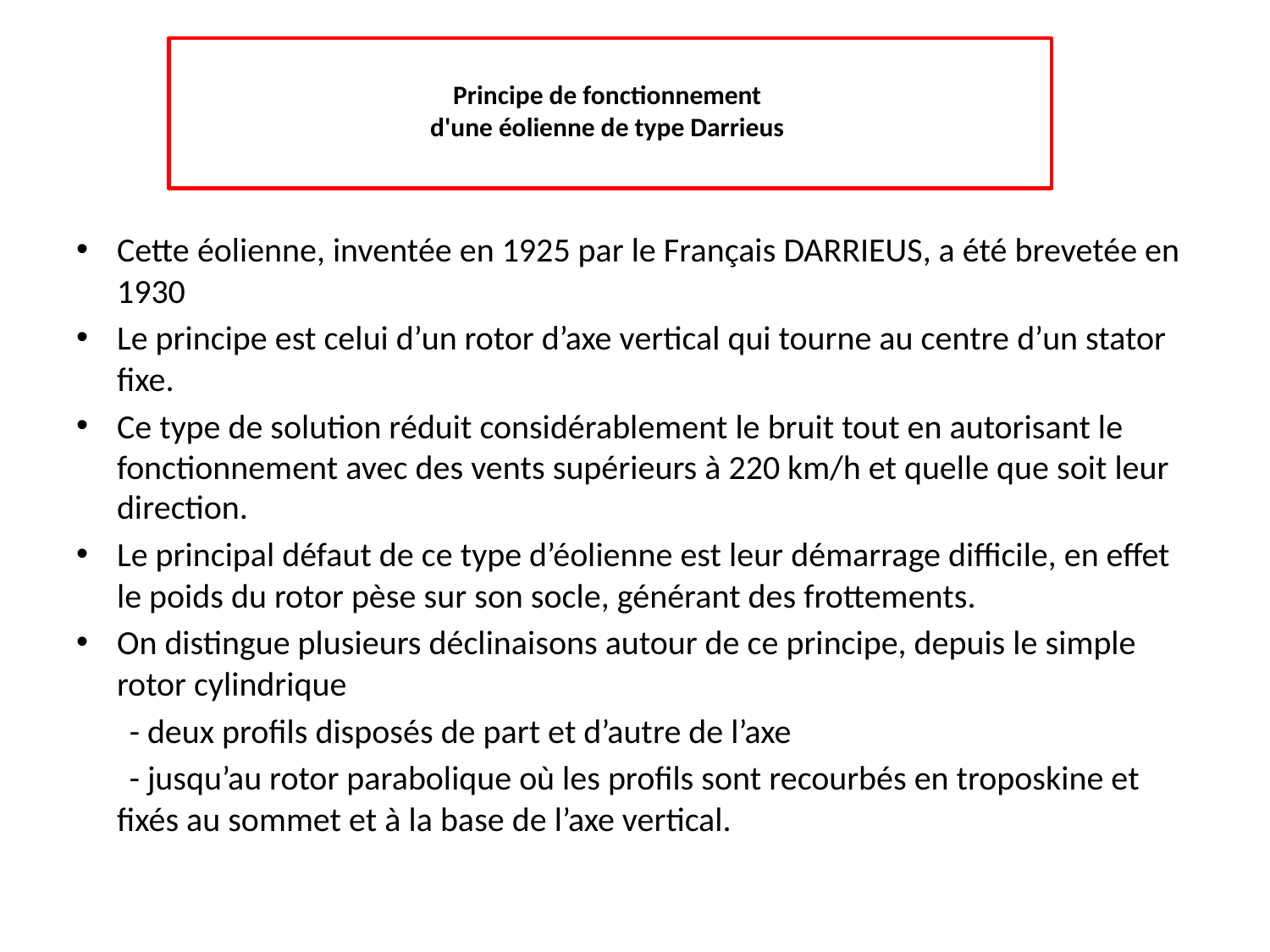

# Principe de fonctionnement d'une éolienne de type Darrieus
Cette éolienne, inventée en 1925 par le Français DARRIEUS, a été brevetée en 1930
Le principe est celui d’un rotor d’axe vertical qui tourne au centre d’un stator fixe.
Ce type de solution réduit considérablement le bruit tout en autorisant le fonctionnement avec des vents supérieurs à 220 km/h et quelle que soit leur direction.
Le principal défaut de ce type d’éolienne est leur démarrage difficile, en effet le poids du rotor pèse sur son socle, générant des frottements.
On distingue plusieurs déclinaisons autour de ce principe, depuis le simple rotor cylindrique
       - deux profils disposés de part et d’autre de l’axe
       - jusqu’au rotor parabolique où les profils sont recourbés en troposkine et fixés au sommet et à la base de l’axe vertical.